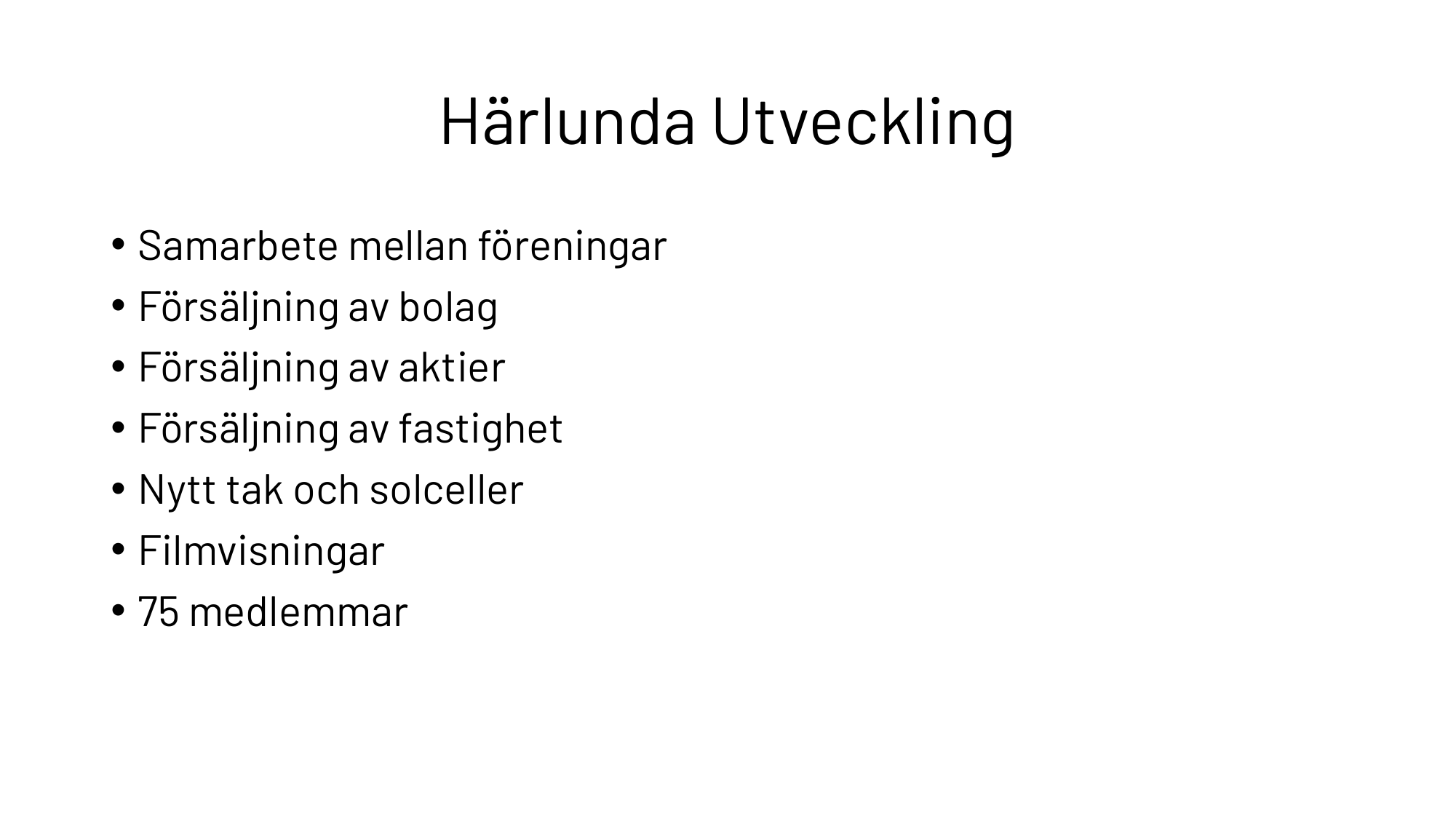

# Härlunda Utveckling
Samarbete mellan föreningar
Försäljning av bolag
Försäljning av aktier
Försäljning av fastighet
Nytt tak och solceller
Filmvisningar
75 medlemmar